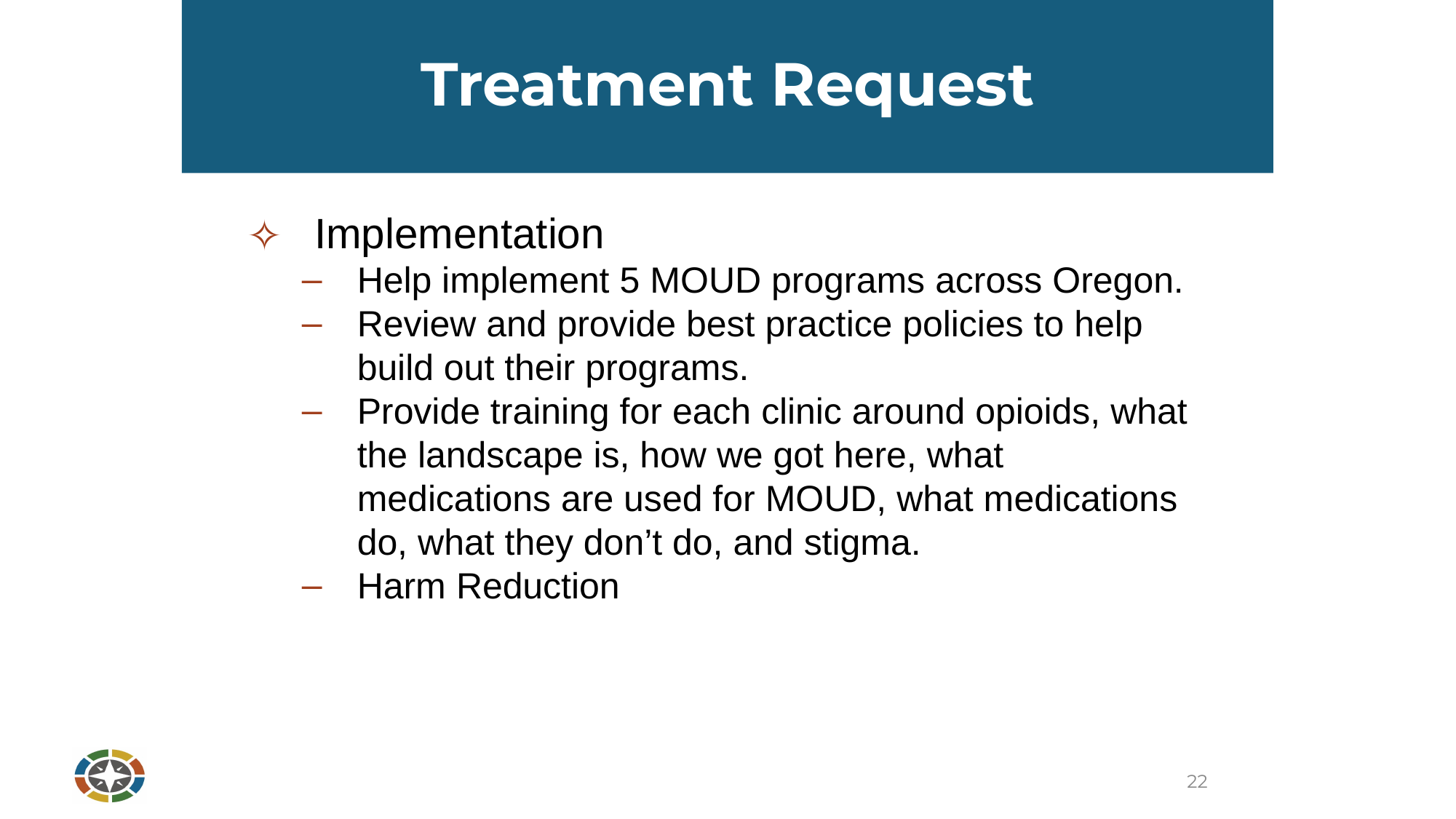

# Treatment Request
 Implementation
Help implement 5 MOUD programs across Oregon.
Review and provide best practice policies to help build out their programs.
Provide training for each clinic around opioids, what the landscape is, how we got here, what medications are used for MOUD, what medications do, what they don’t do, and stigma.
Harm Reduction
22